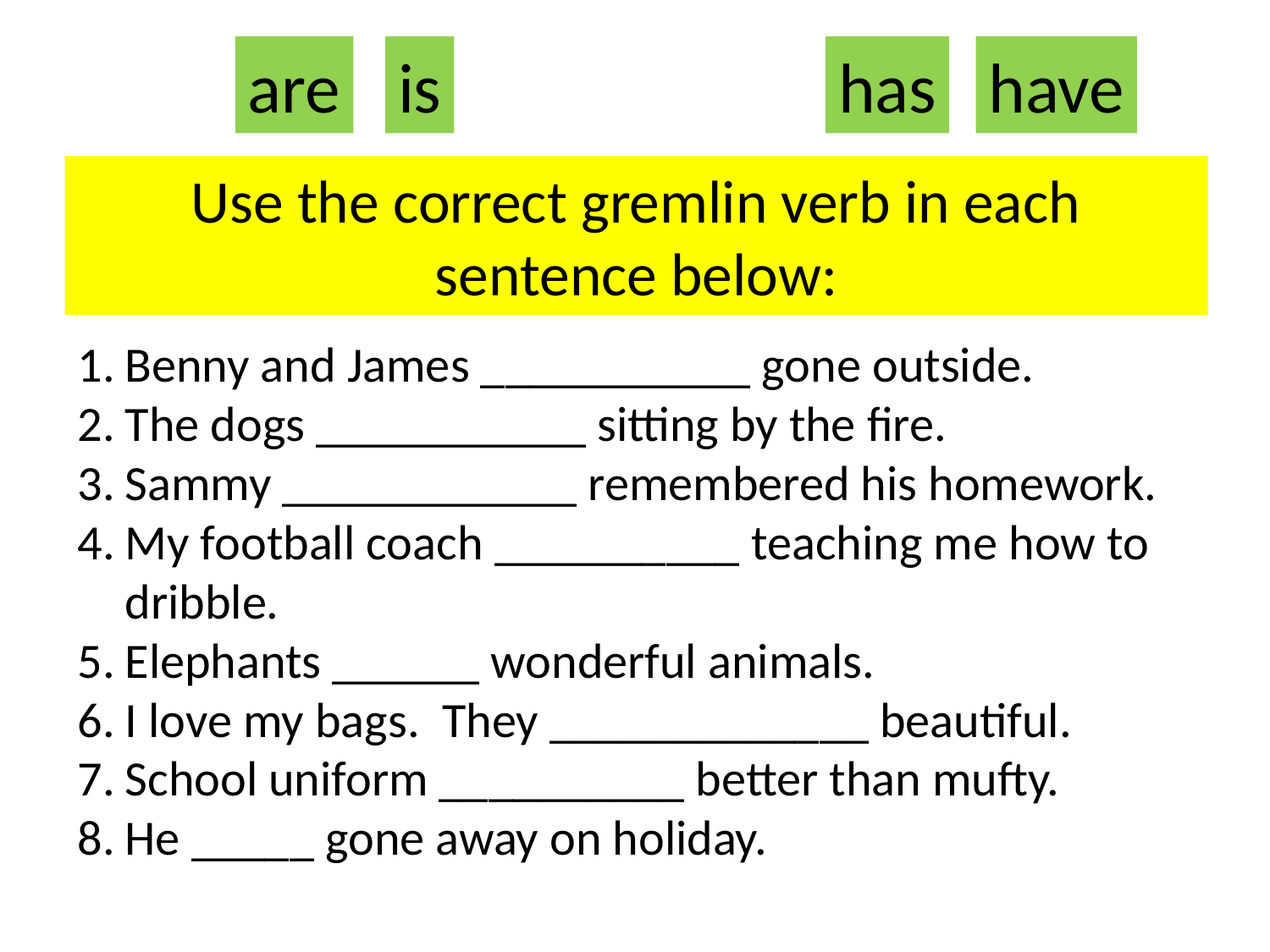

are
is
has
have
# Use the correct gremlin verb in each sentence below:
Benny and James ___________ gone outside.
The dogs ___________ sitting by the fire.
Sammy ____________ remembered his homework.
My football coach __________ teaching me how to dribble.
Elephants ______ wonderful animals.
I love my bags.  They _____________ beautiful.
School uniform __________ better than mufty.
He _____ gone away on holiday.